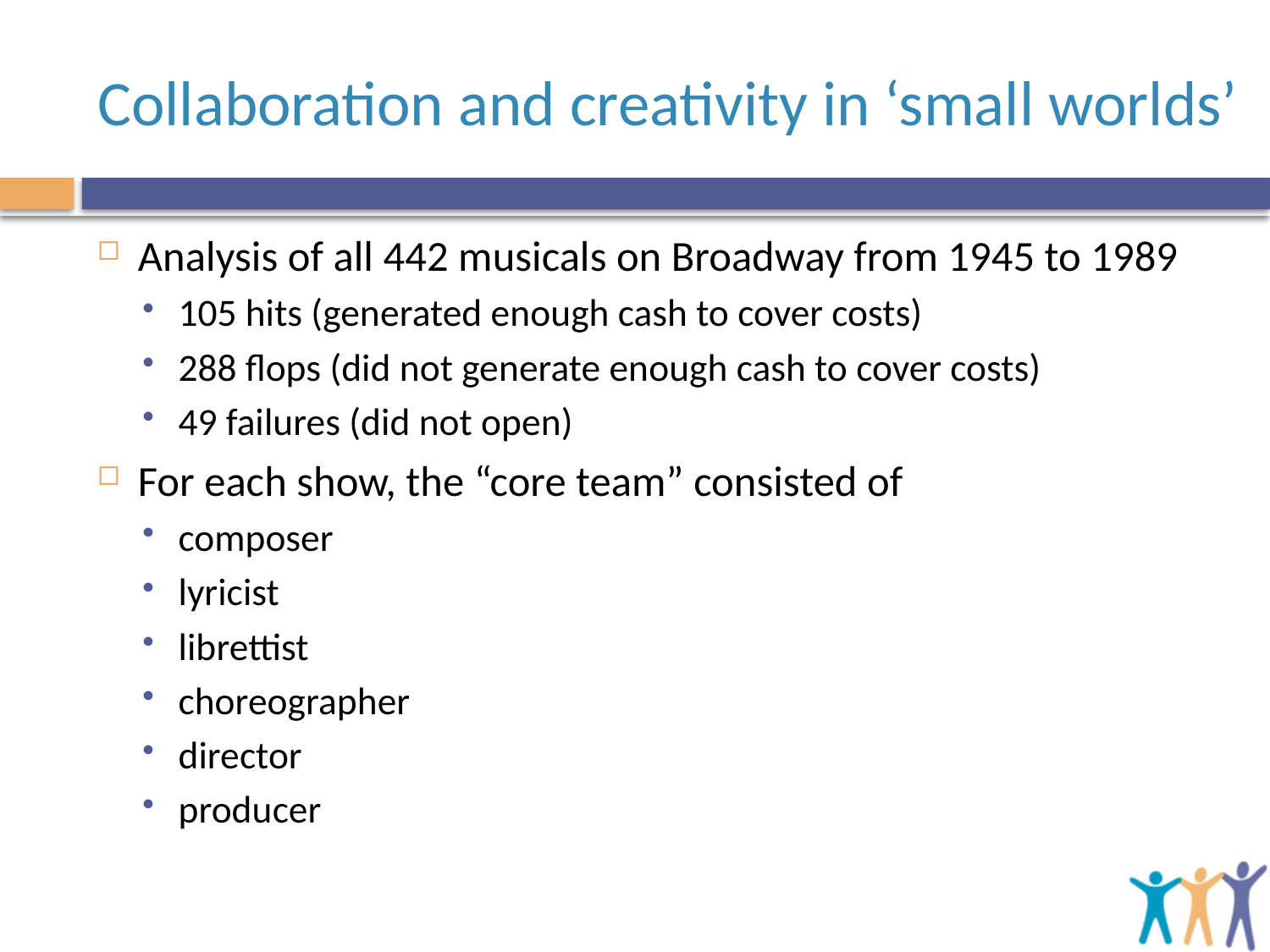

# Collaboration and creativity in ‘small worlds’
Analysis of all 442 musicals on Broadway from 1945 to 1989
105 hits (generated enough cash to cover costs)
288 flops (did not generate enough cash to cover costs)
49 failures (did not open)
For each show, the “core team” consisted of
composer
lyricist
librettist
choreographer
director
producer